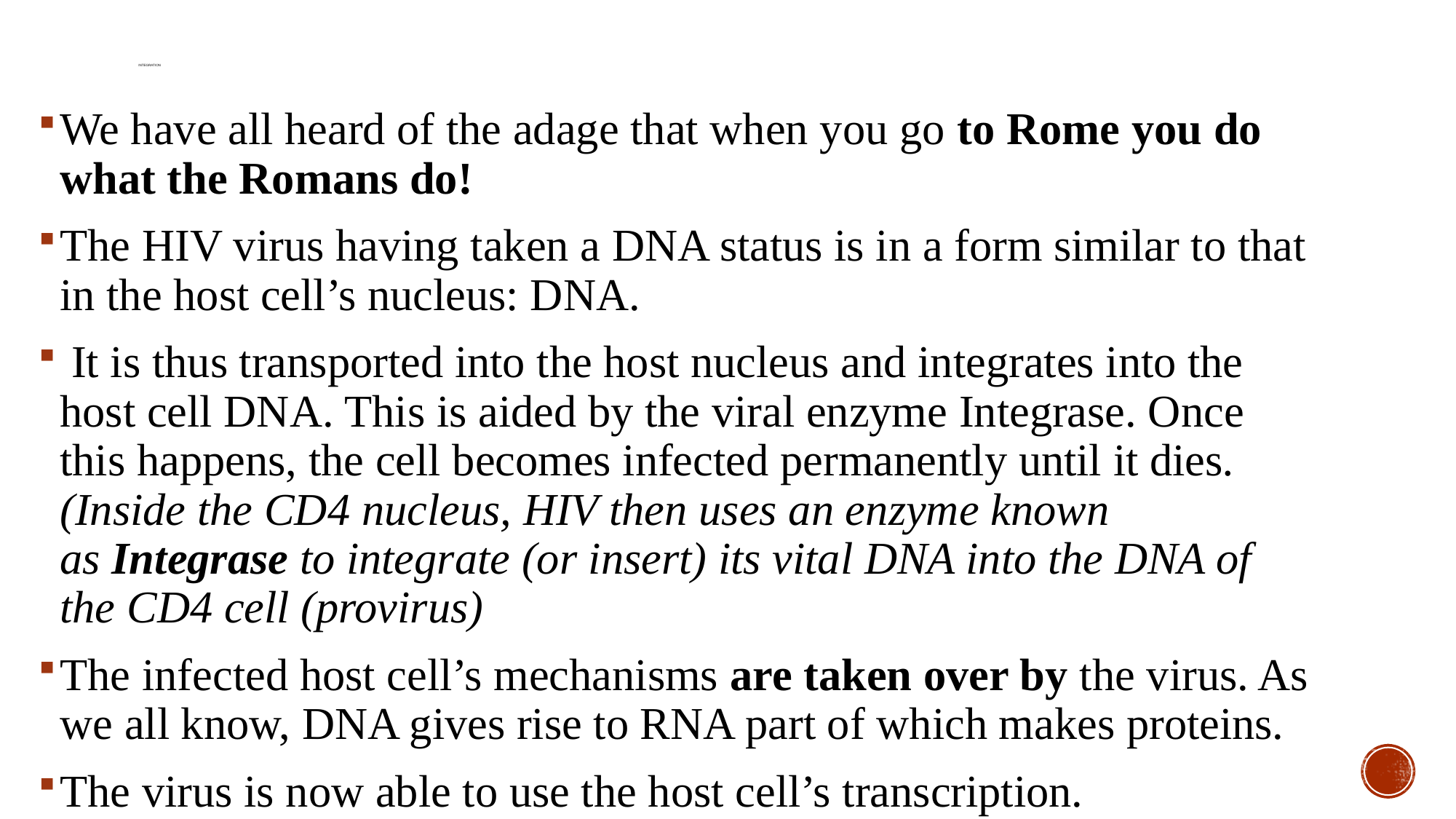

# INTEGRATION
We have all heard of the adage that when you go to Rome you do what the Romans do!
The HIV virus having taken a DNA status is in a form similar to that in the host cell’s nucleus: DNA.
 It is thus transported into the host nucleus and integrates into the host cell DNA. This is aided by the viral enzyme Integrase. Once this happens, the cell becomes infected permanently until it dies.(Inside the CD4 nucleus, HIV then uses an enzyme known as Integrase to integrate (or insert) its vital DNA into the DNA of the CD4 cell (provirus)
The infected host cell’s mechanisms are taken over by the virus. As we all know, DNA gives rise to RNA part of which makes proteins.
The virus is now able to use the host cell’s transcription.